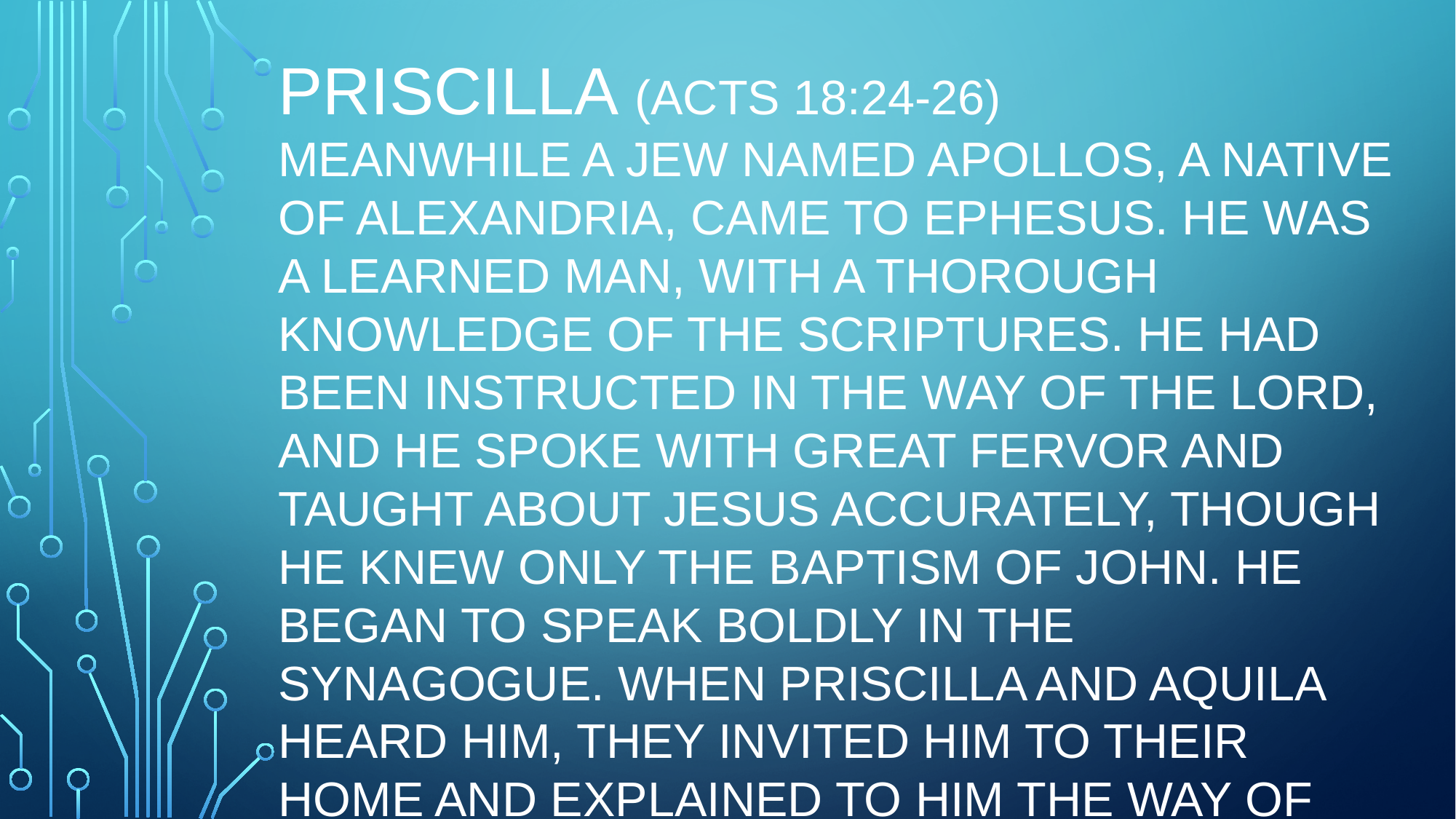

# Priscilla (acts 18:24-26) Meanwhile a Jew named Apollos, a native of Alexandria, came to Ephesus. He was a learned man, with a thorough knowledge of the Scriptures. He had been instructed in the way of the Lord, and he spoke with great fervor and taught about Jesus accurately, though he knew only the baptism of John. He began to speak boldly in the synagogue. When Priscilla and Aquila heard him, they invited him to their home and explained to him the way of God more adequately.